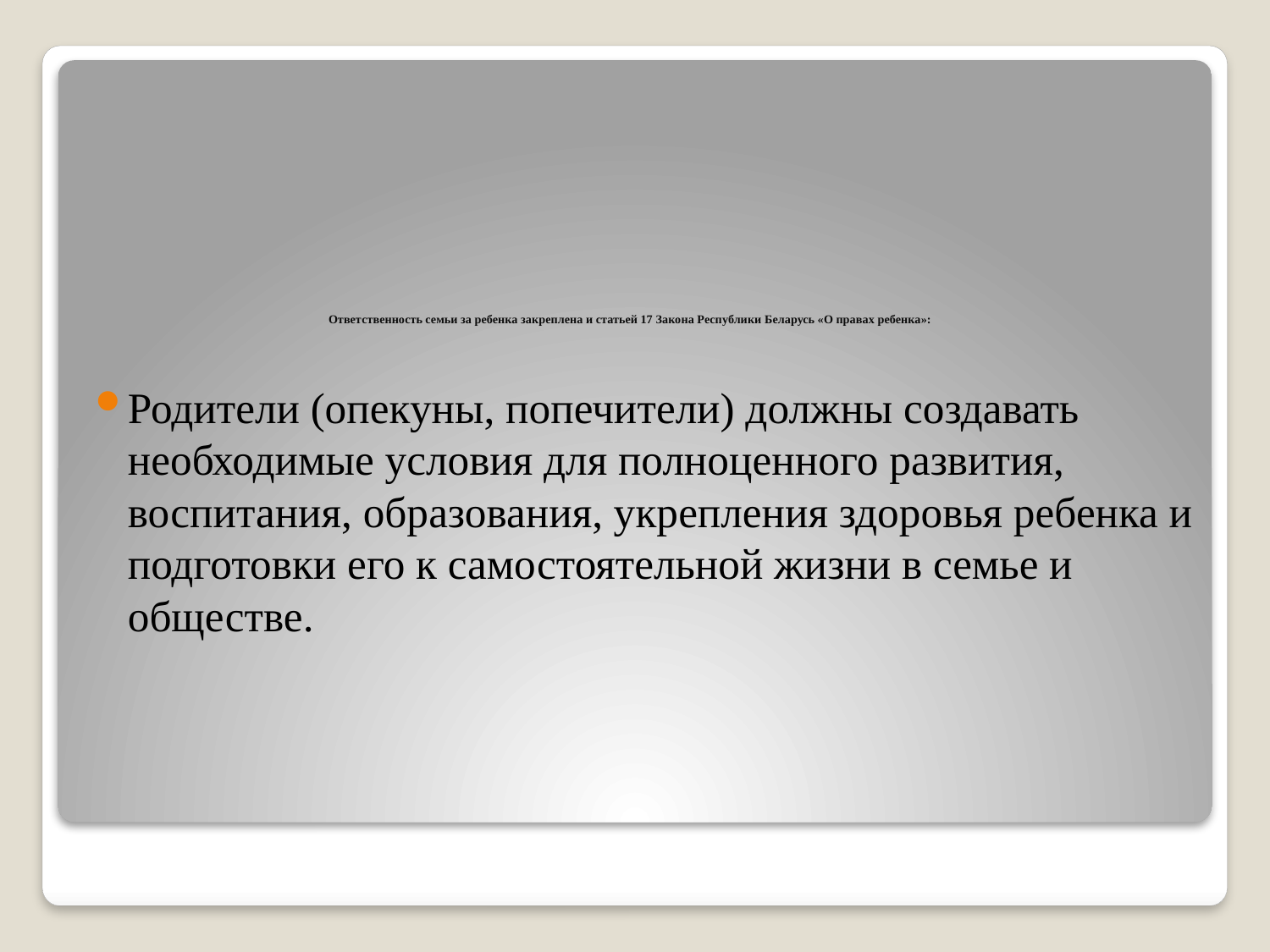

# Ответственность семьи за ребенка закреплена и статьей 17 Закона Республики Беларусь «О правах ребенка»:

Родители (опекуны, попечители) должны создавать необходимые условия для полноценного развития, воспитания, образования, укрепления здоровья ребенка и подготовки его к самостоятельной жизни в семье и обществе.